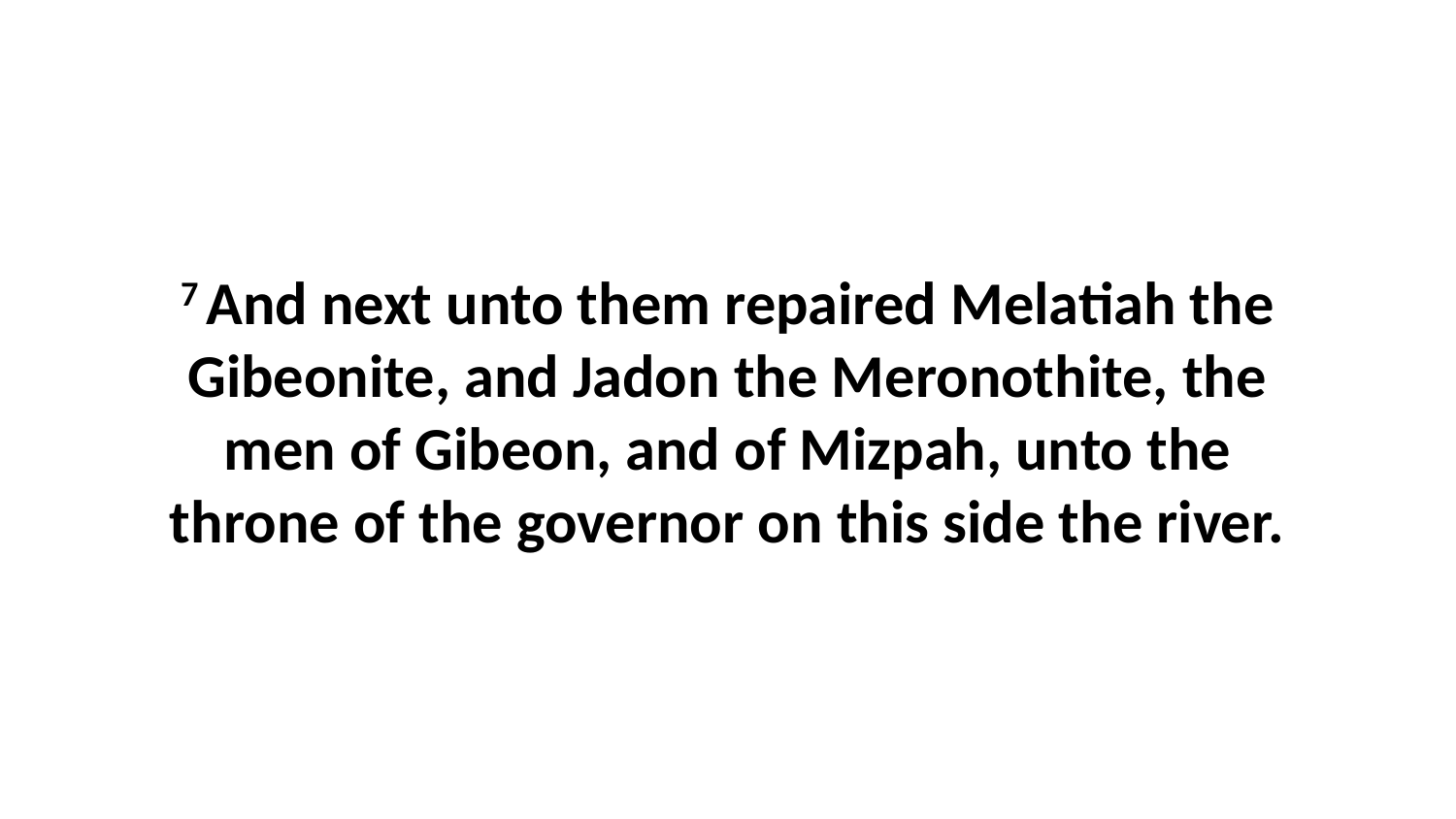

7 And next unto them repaired Melatiah the Gibeonite, and Jadon the Meronothite, the men of Gibeon, and of Mizpah, unto the throne of the governor on this side the river.